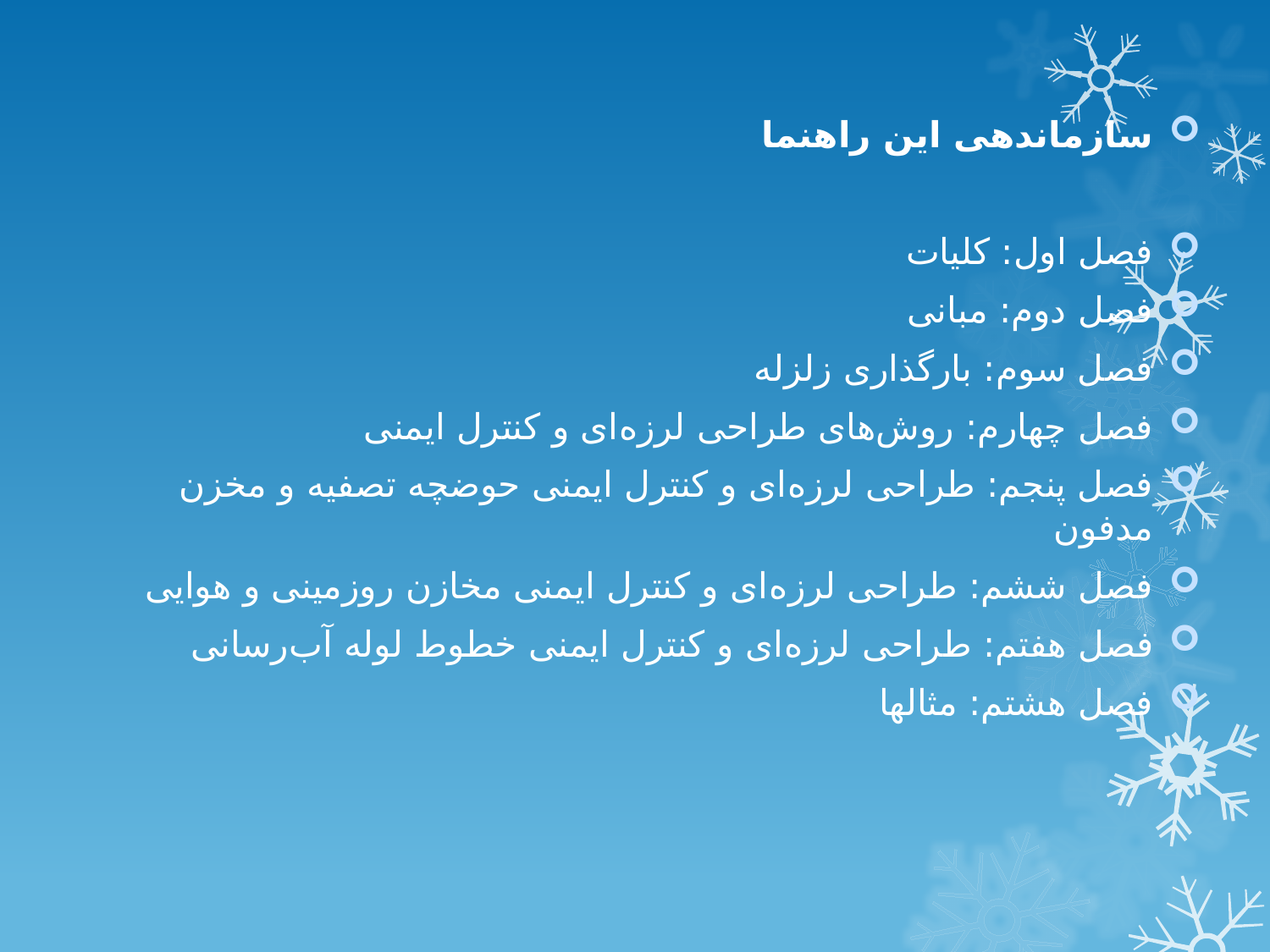

سازماندهی این راهنما

فصل اول: کلیات
فصل دوم: مبانی
فصل سوم: بارگذاری زلزله
فصل چهارم: روش‌های طراحی لرزه‌ای و کنترل ایمنی
فصل پنجم: طراحی لرزه‌ای و کنترل ایمنی حوضچه تصفیه و مخزن مدفون
فصل ششم: طراحی لرزه‌ای و کنترل ایمنی مخازن روزمینی و هوایی
فصل هفتم: طراحی لرزه‌ای و کنترل ایمنی خطوط لوله آب‌رسانی
فصل هشتم: مثالها